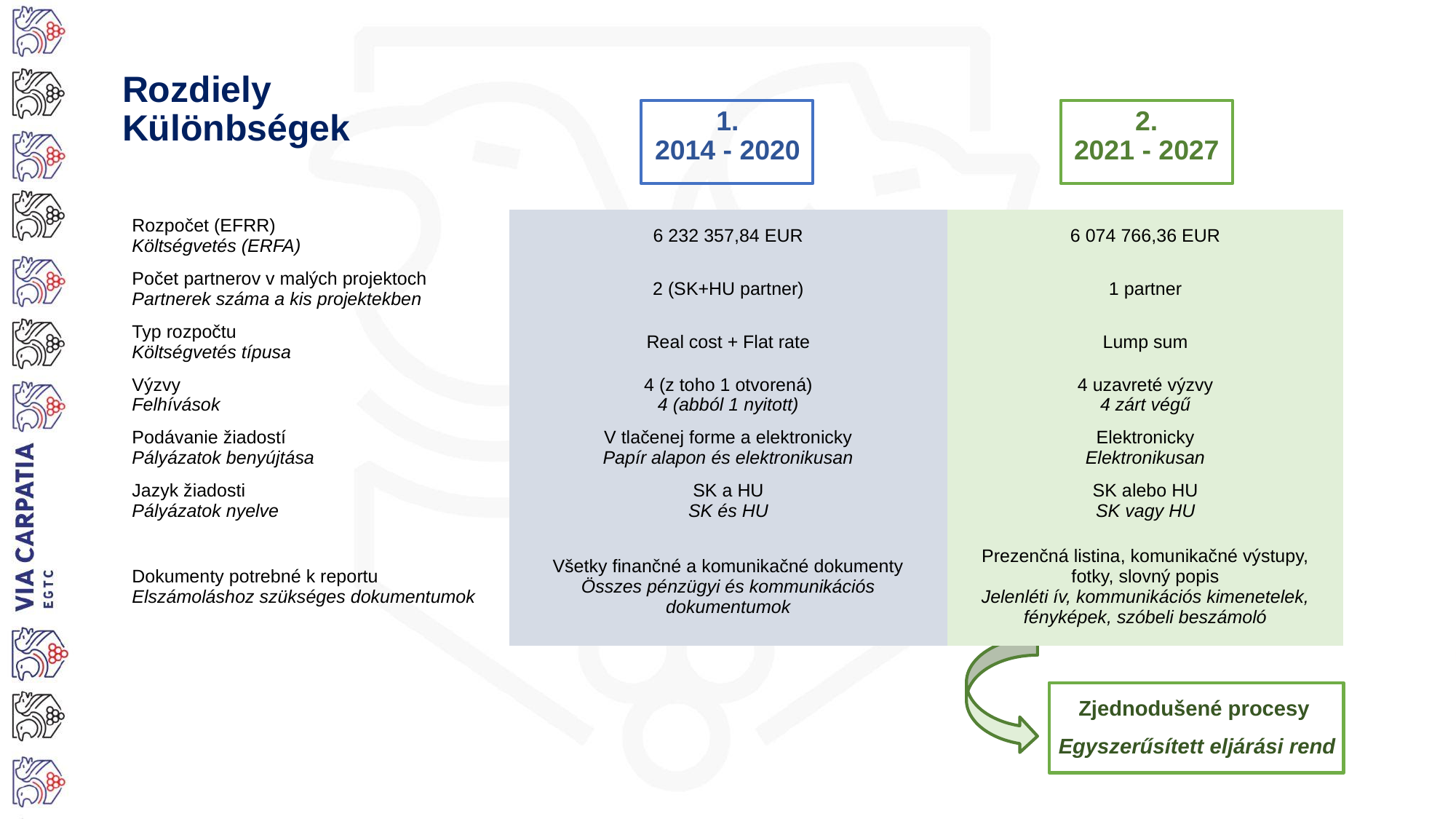

# Rozdiely Különbségek
2.
2021 - 2027

1.
2014 - 2020

| Rozpočet (EFRR) Költségvetés (ERFA) | 6 232 357,84 EUR | 6 074 766,36 EUR |
| --- | --- | --- |
| Počet partnerov v malých projektoch Partnerek száma a kis projektekben | 2 (SK+HU partner) | 1 partner |
| Typ rozpočtu Költségvetés típusa | Real cost + Flat rate | Lump sum |
| Výzvy Felhívások | 4 (z toho 1 otvorená) 4 (abból 1 nyitott) | 4 uzavreté výzvy 4 zárt végű |
| Podávanie žiadostí Pályázatok benyújtása | V tlačenej forme a elektronicky Papír alapon és elektronikusan | Elektronicky Elektronikusan |
| Jazyk žiadosti Pályázatok nyelve | SK a HU SK és HU | SK alebo HU SK vagy HU |
| Dokumenty potrebné k reportu Elszámoláshoz szükséges dokumentumok | Všetky finančné a komunikačné dokumenty Összes pénzügyi és kommunikációs dokumentumok | Prezenčná listina, komunikačné výstupy, fotky, slovný popis Jelenléti ív, kommunikációs kimenetelek, fényképek, szóbeli beszámoló |

Zjednodušené procesy
Egyszerűsített eljárási rend